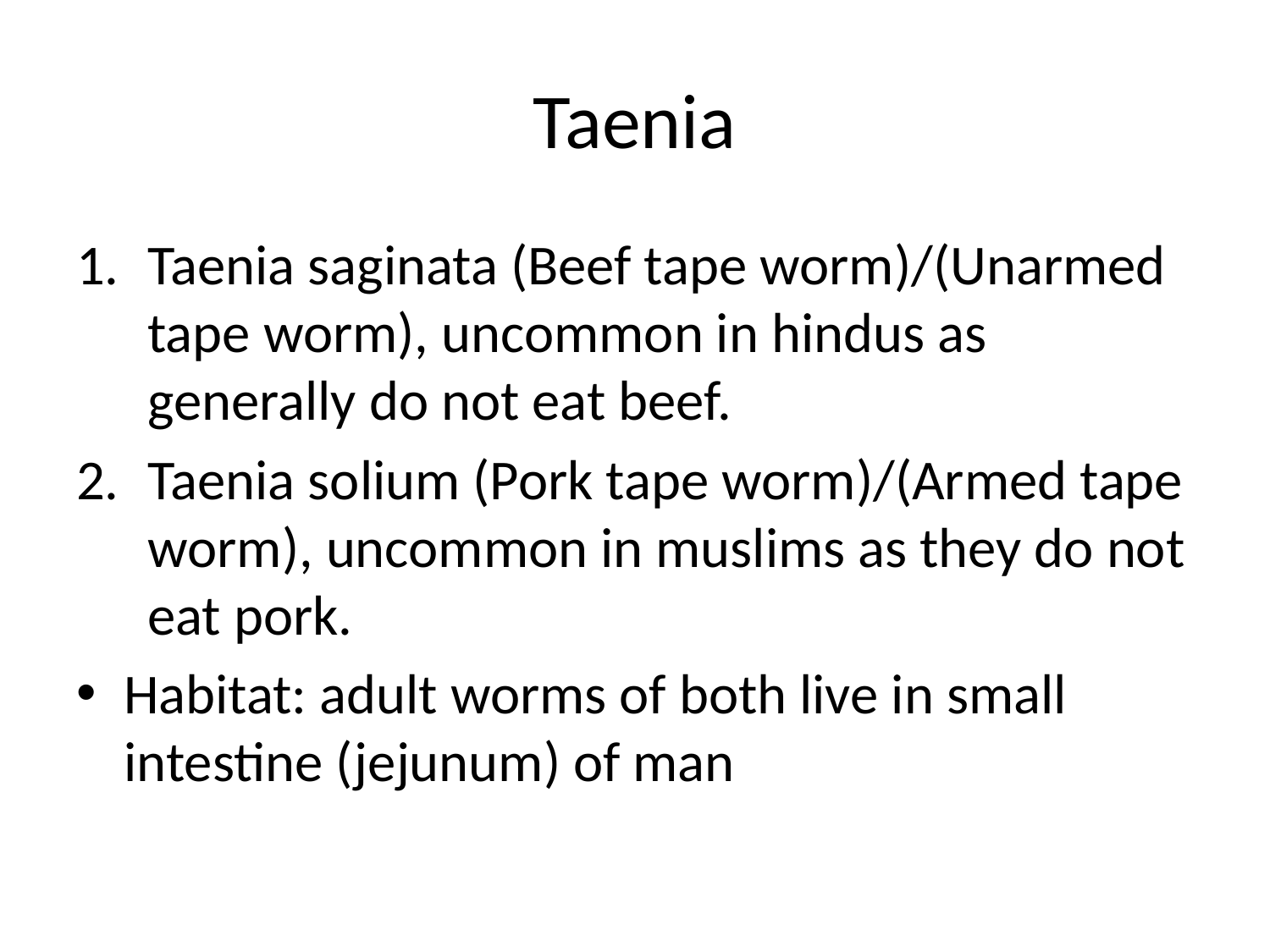

# Taenia
Taenia saginata (Beef tape worm)/(Unarmed tape worm), uncommon in hindus as generally do not eat beef.
Taenia solium (Pork tape worm)/(Armed tape worm), uncommon in muslims as they do not eat pork.
Habitat: adult worms of both live in small intestine (jejunum) of man